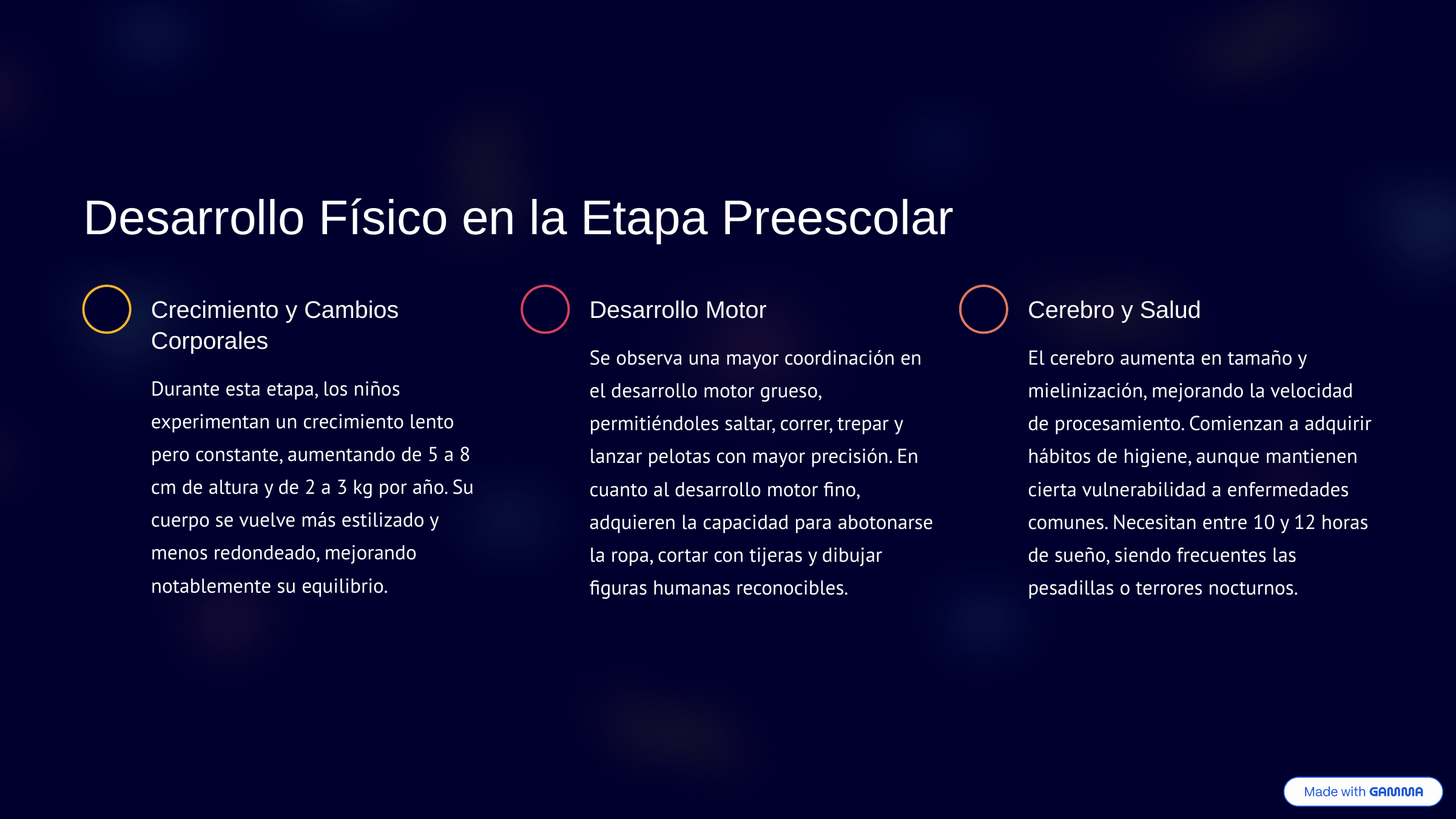

Desarrollo Físico en la Etapa Preescolar

Crecimiento y Cambios Corporales
Desarrollo Motor
Cerebro y Salud
Se observa una mayor coordinación en el desarrollo motor grueso, permitiéndoles saltar, correr, trepar y lanzar pelotas con mayor precisión. En cuanto al desarrollo motor fino, adquieren la capacidad para abotonarse la ropa, cortar con tijeras y dibujar figuras humanas reconocibles.
El cerebro aumenta en tamaño y mielinización, mejorando la velocidad de procesamiento. Comienzan a adquirir hábitos de higiene, aunque mantienen cierta vulnerabilidad a enfermedades comunes. Necesitan entre 10 y 12 horas de sueño, siendo frecuentes las pesadillas o terrores nocturnos.
Durante esta etapa, los niños experimentan un crecimiento lento pero constante, aumentando de 5 a 8 cm de altura y de 2 a 3 kg por año. Su cuerpo se vuelve más estilizado y menos redondeado, mejorando notablemente su equilibrio.